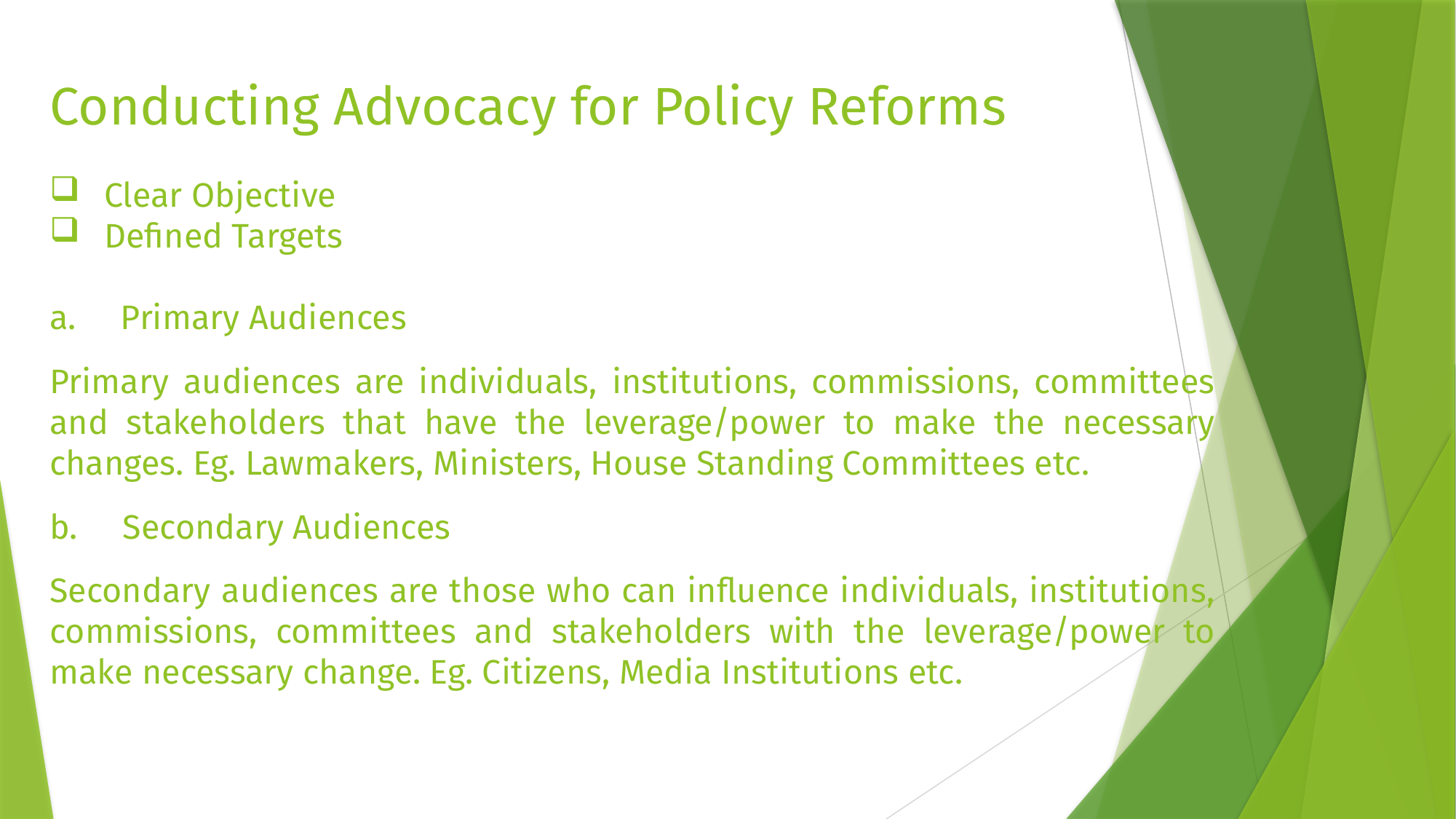

# Conducting Advocacy for Policy Reforms
Clear Objective
Defined Targets

Primary Audiences

Primary audiences are individuals, institutions, commissions, committees and stakeholders that have the leverage/power to make the necessary changes. Eg. Lawmakers, Ministers, House Standing Committees etc.

b.     Secondary Audiences

Secondary audiences are those who can influence individuals, institutions, commissions, committees and stakeholders with the leverage/power to make necessary change. Eg. Citizens, Media Institutions etc.